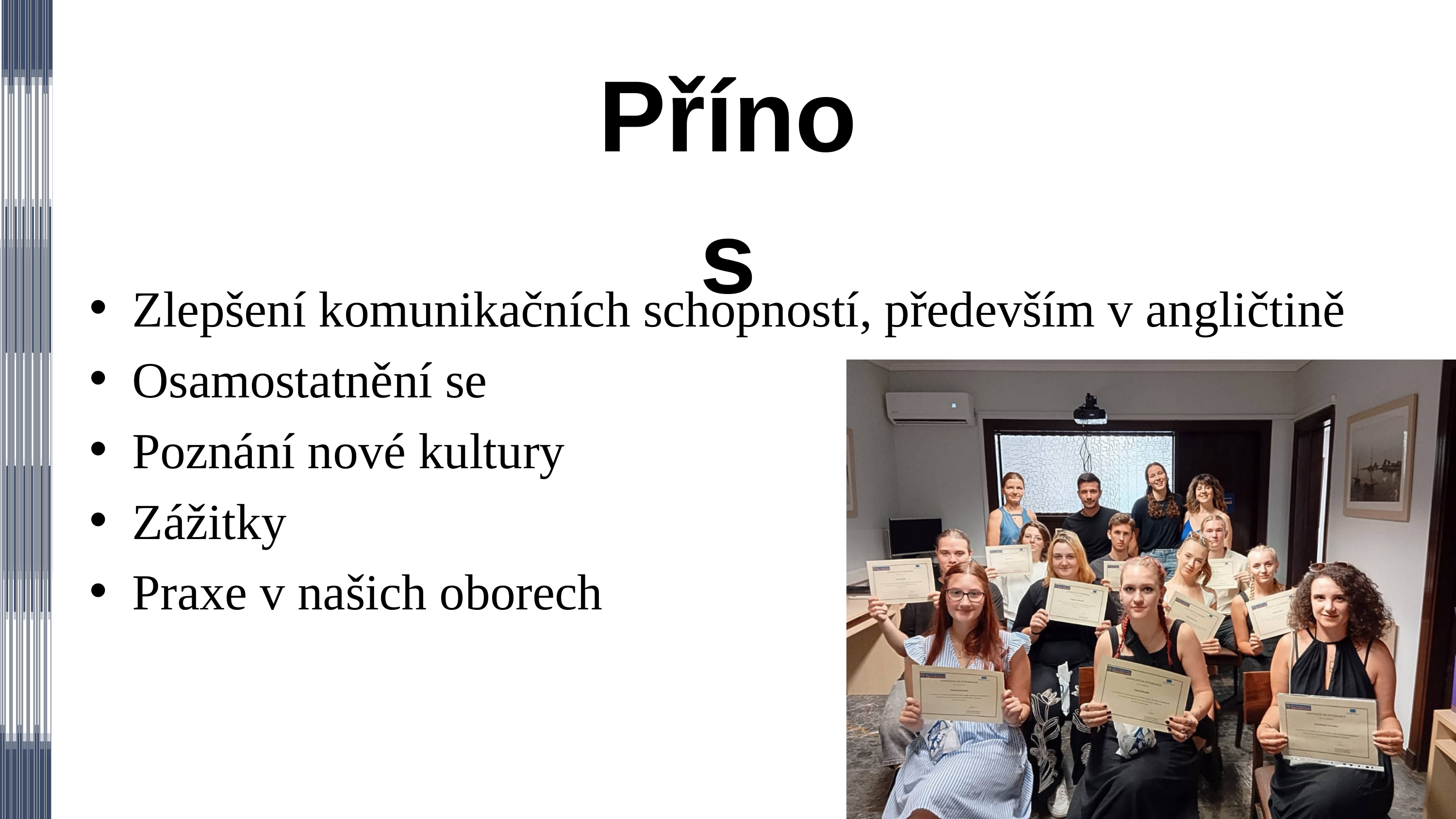

Přínos
Zlepšení komunikačních schopností, především v angličtině
Osamostatnění se
Poznání nové kultury
Zážitky
Praxe v našich oborech